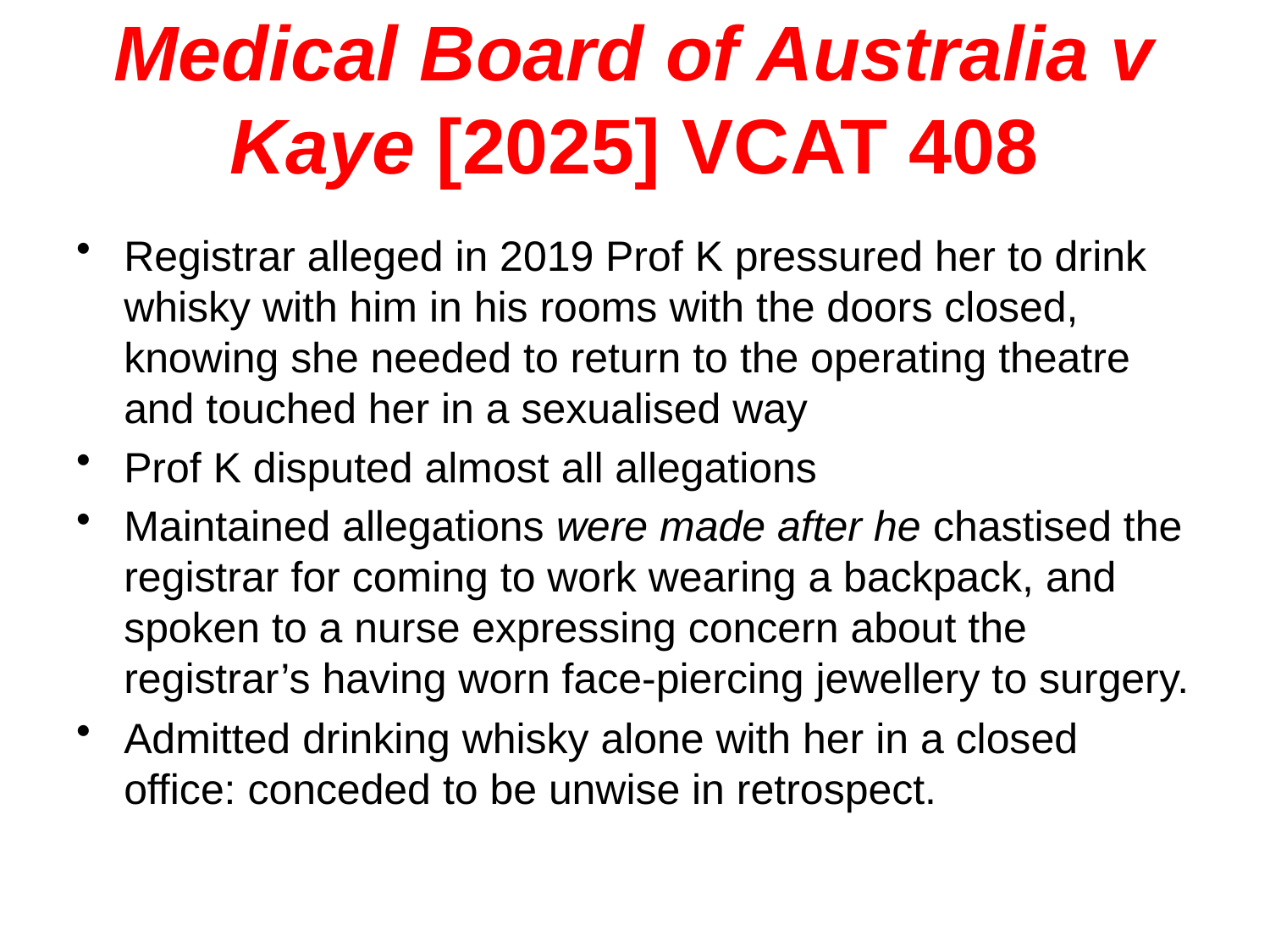

# Medical Board of Australia v Kaye [2025] VCAT 408
Registrar alleged in 2019 Prof K pressured her to drink whisky with him in his rooms with the doors closed, knowing she needed to return to the operating theatre and touched her in a sexualised way
Prof K disputed almost all allegations
Maintained allegations were made after he chastised the registrar for coming to work wearing a backpack, and spoken to a nurse expressing concern about the registrar’s having worn face-piercing jewellery to surgery.
Admitted drinking whisky alone with her in a closed office: conceded to be unwise in retrospect.